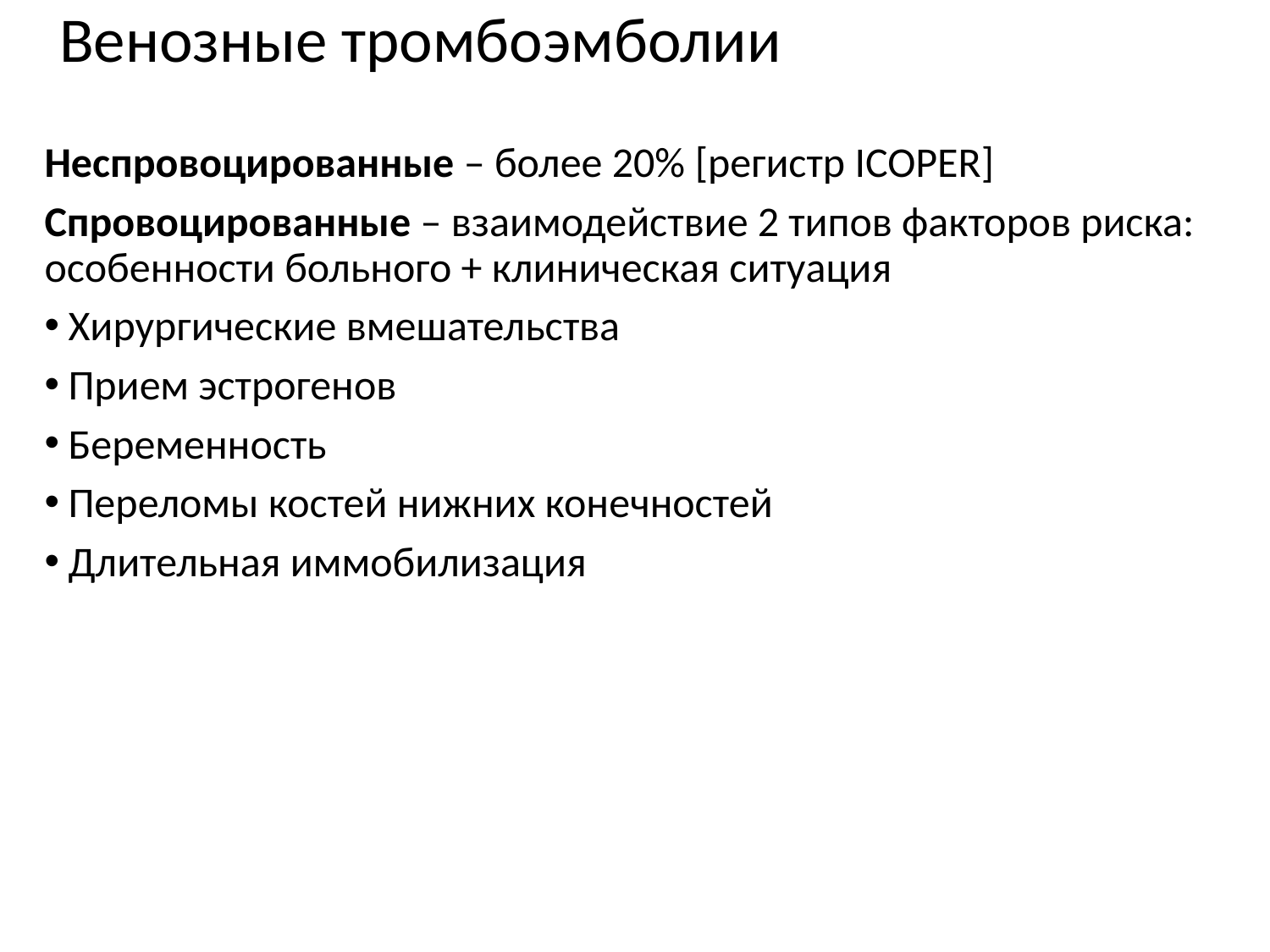

# Венозные тромбоэмболии
Неспровоцированные – более 20% [регистр ICOPER]
Спровоцированные – взаимодействие 2 типов факторов риска: особенности больного + клиническая ситуация
Хирургические вмешательства
Прием эстрогенов
Беременность
Переломы костей нижних конечностей
Длительная иммобилизация